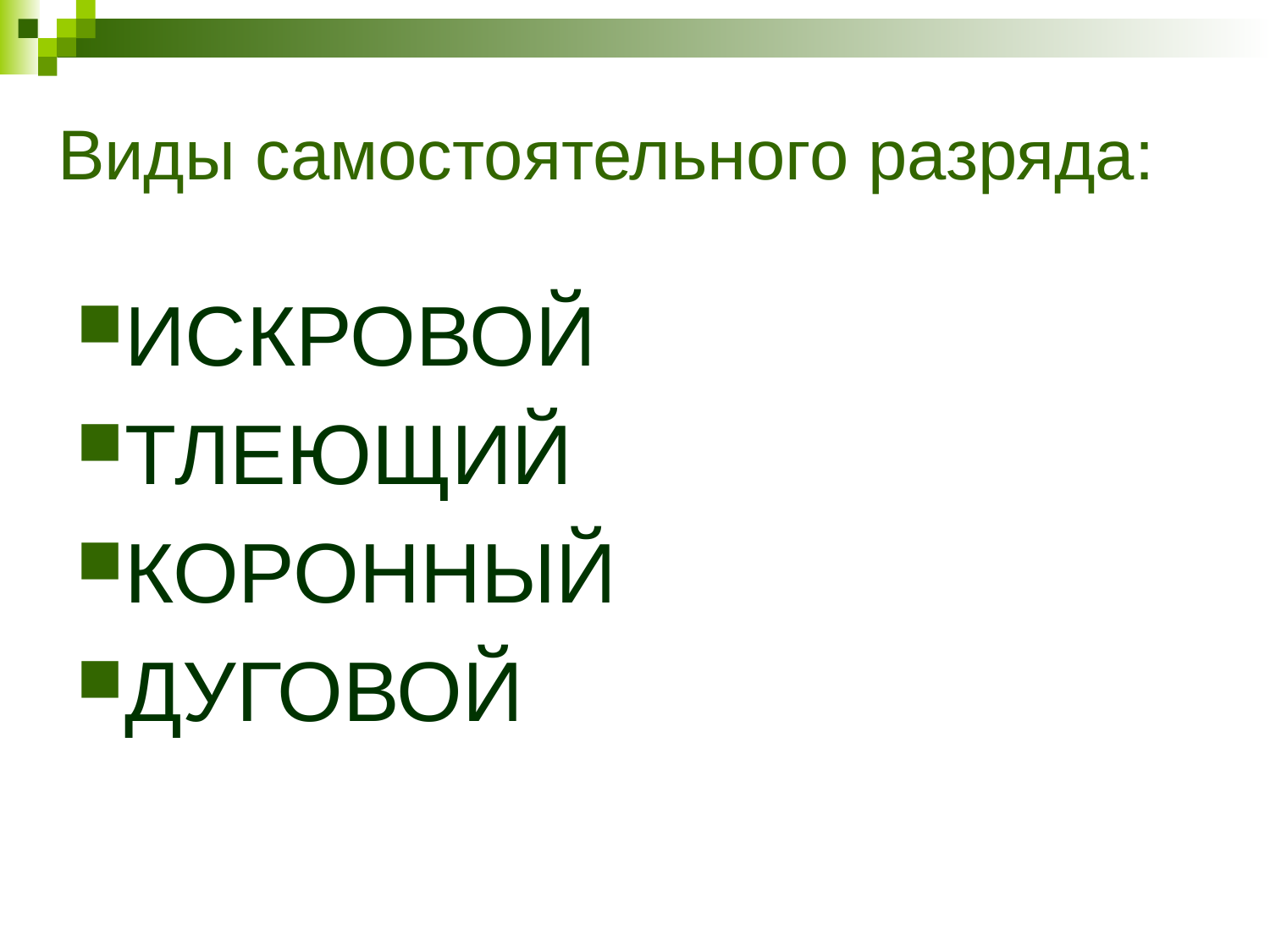

# Виды самостоятельного разряда:
ИСКРОВОЙ
ТЛЕЮЩИЙ
КОРОННЫЙ
ДУГОВОЙ